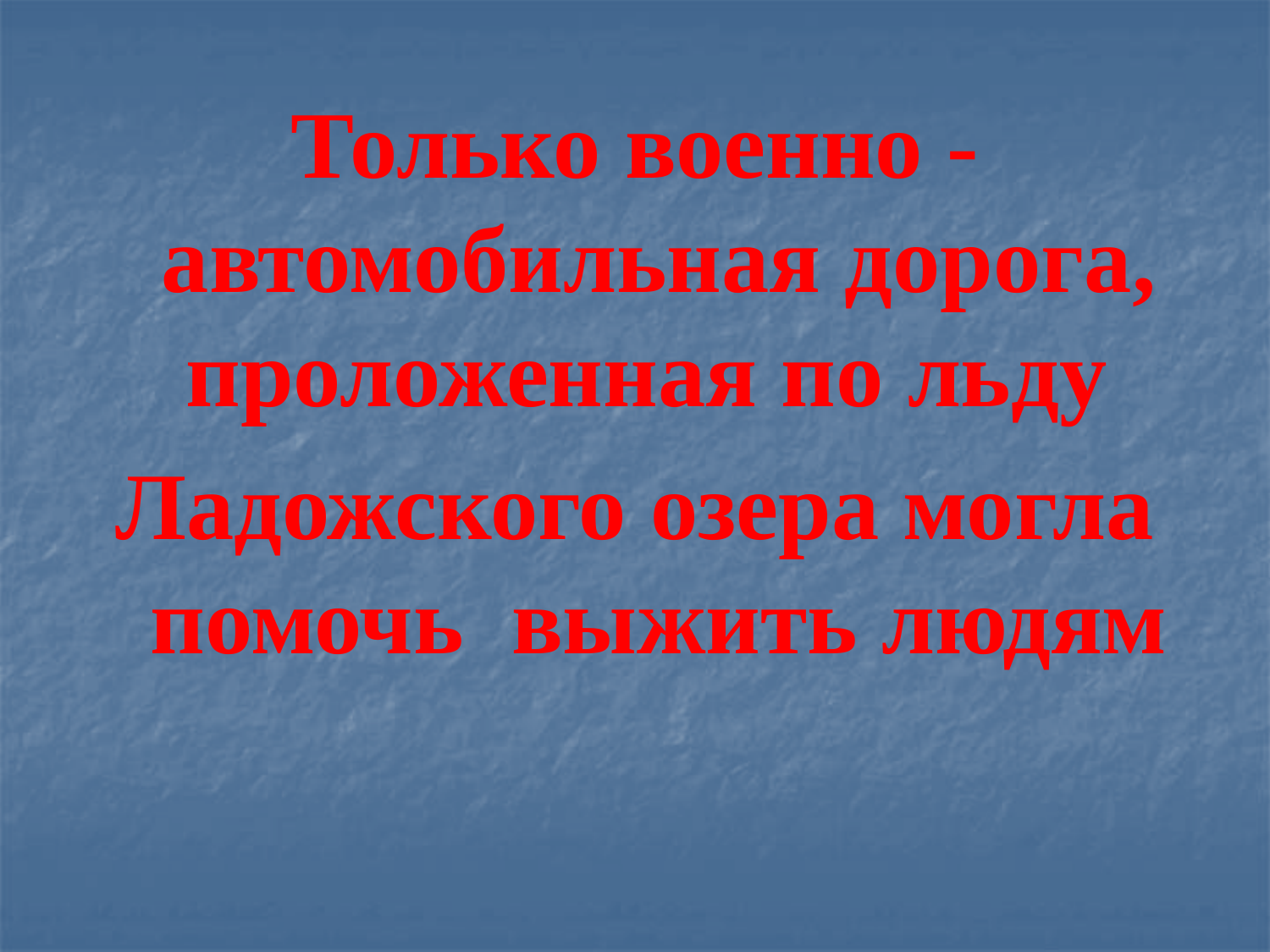

Только военно - автомобильная дорога, проложенная по льду
Ладожского озера могла помочь  выжить людям